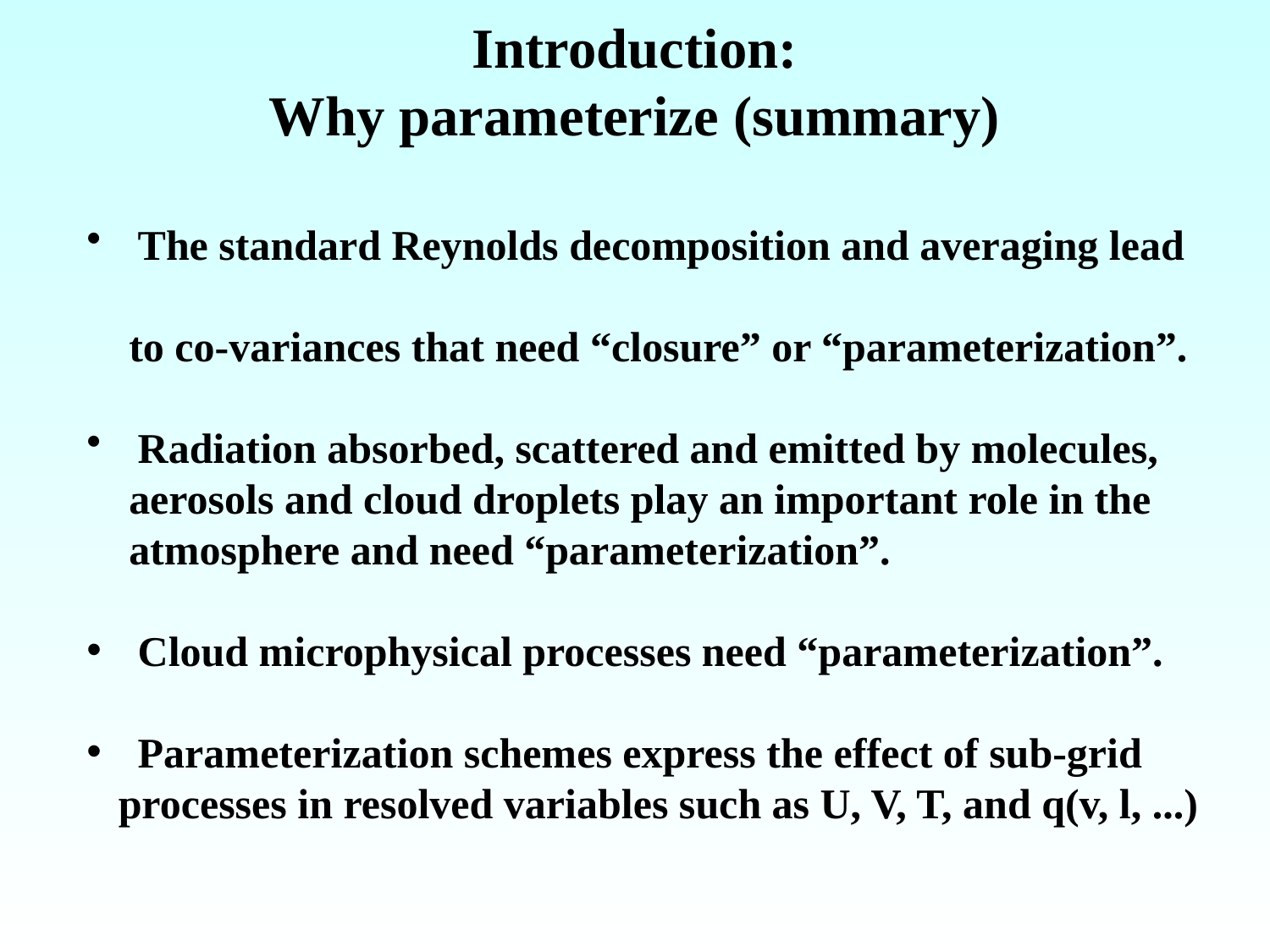

# Introduction: Why parameterize (summary)
  The standard Reynolds decomposition and averaging lead
    to co-variances that need “closure” or “parameterization”.

  Radiation absorbed, scattered and emitted by molecules,
    aerosols and cloud droplets play an important role in the
    atmosphere and need “parameterization”.

  Cloud microphysical processes need “parameterization”.

  Parameterization schemes express the effect of sub-grid
   processes in resolved variables such as U, V, T, and q(v, l, ...)